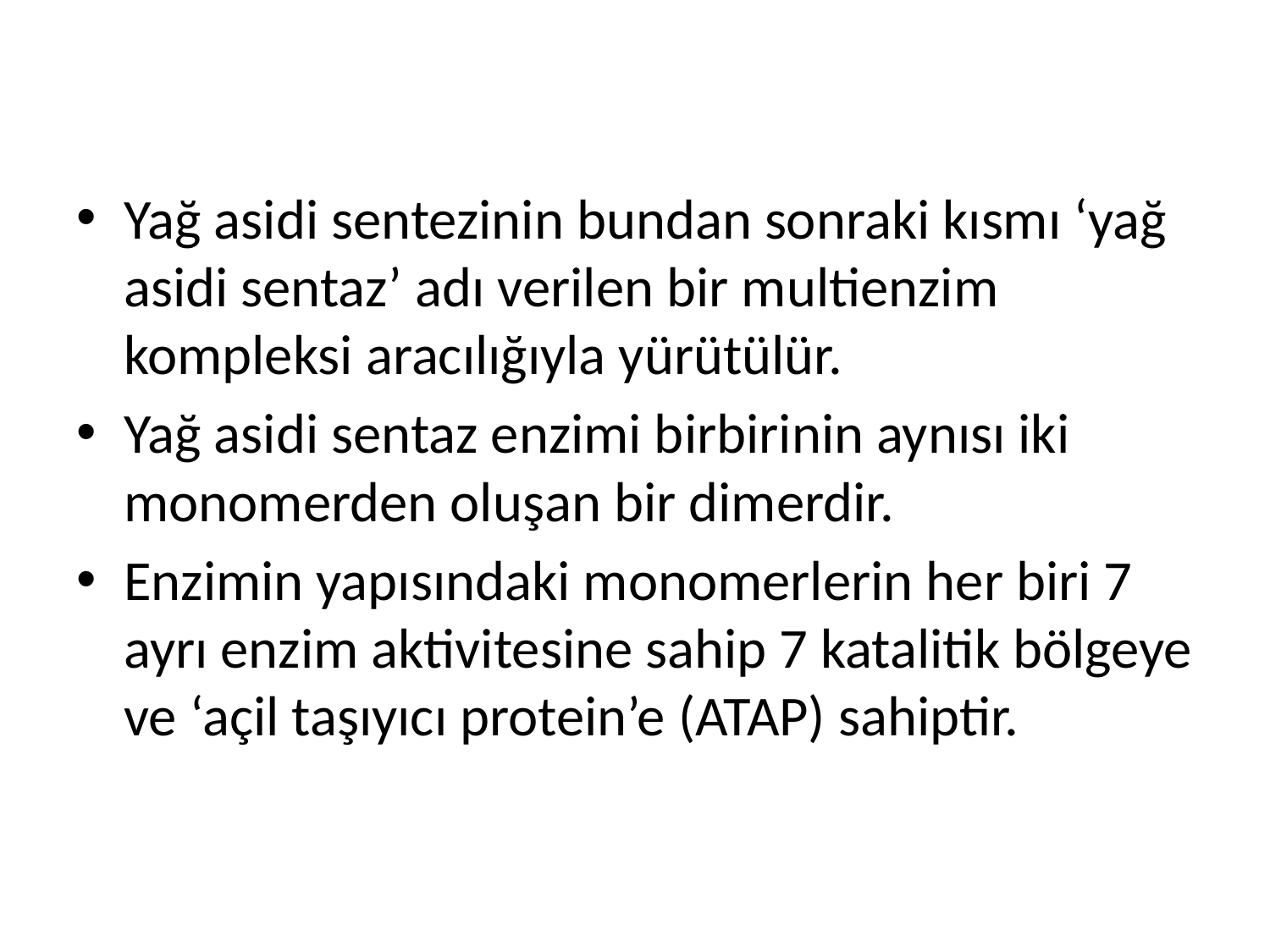

Yağ asidi sentezinin bundan sonraki kısmı ‘yağ asidi sentaz’ adı verilen bir multienzim kompleksi aracılığıyla yürütülür.
Yağ asidi sentaz enzimi birbirinin aynısı iki monomerden oluşan bir dimerdir.
Enzimin yapısındaki monomerlerin her biri 7 ayrı enzim aktivitesine sahip 7 katalitik bölgeye ve ‘açil taşıyıcı protein’e (ATAP) sahiptir.